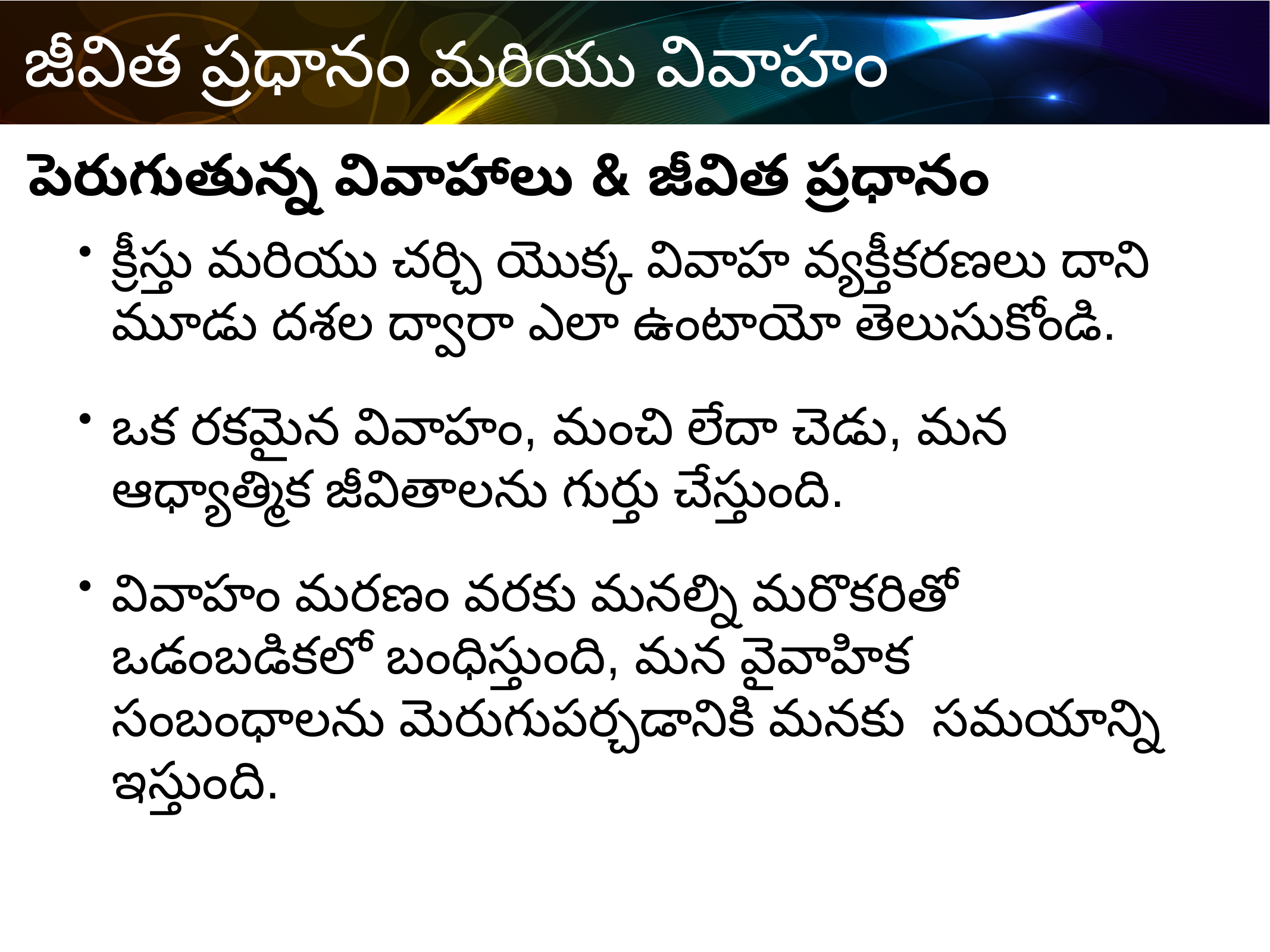

పెరుగుతున్న వివాహాలు & జీవిత ప్రధానం
క్రీస్తు మరియు చర్చి యొక్క వివాహ వ్యక్తీకరణలు దాని మూడు దశల ద్వారా ఎలా ఉంటాయో తెలుసుకోండి.
ఒక రకమైన వివాహం, మంచి లేదా చెడు, మన ఆధ్యాత్మిక జీవితాలను గుర్తు చేస్తుంది.
వివాహం మరణం వరకు మనల్ని మరొకరితో ఒడంబడికలో బంధిస్తుంది, మన వైవాహిక సంబంధాలను మెరుగుపర్చడానికి మనకు  సమయాన్ని ఇస్తుంది.